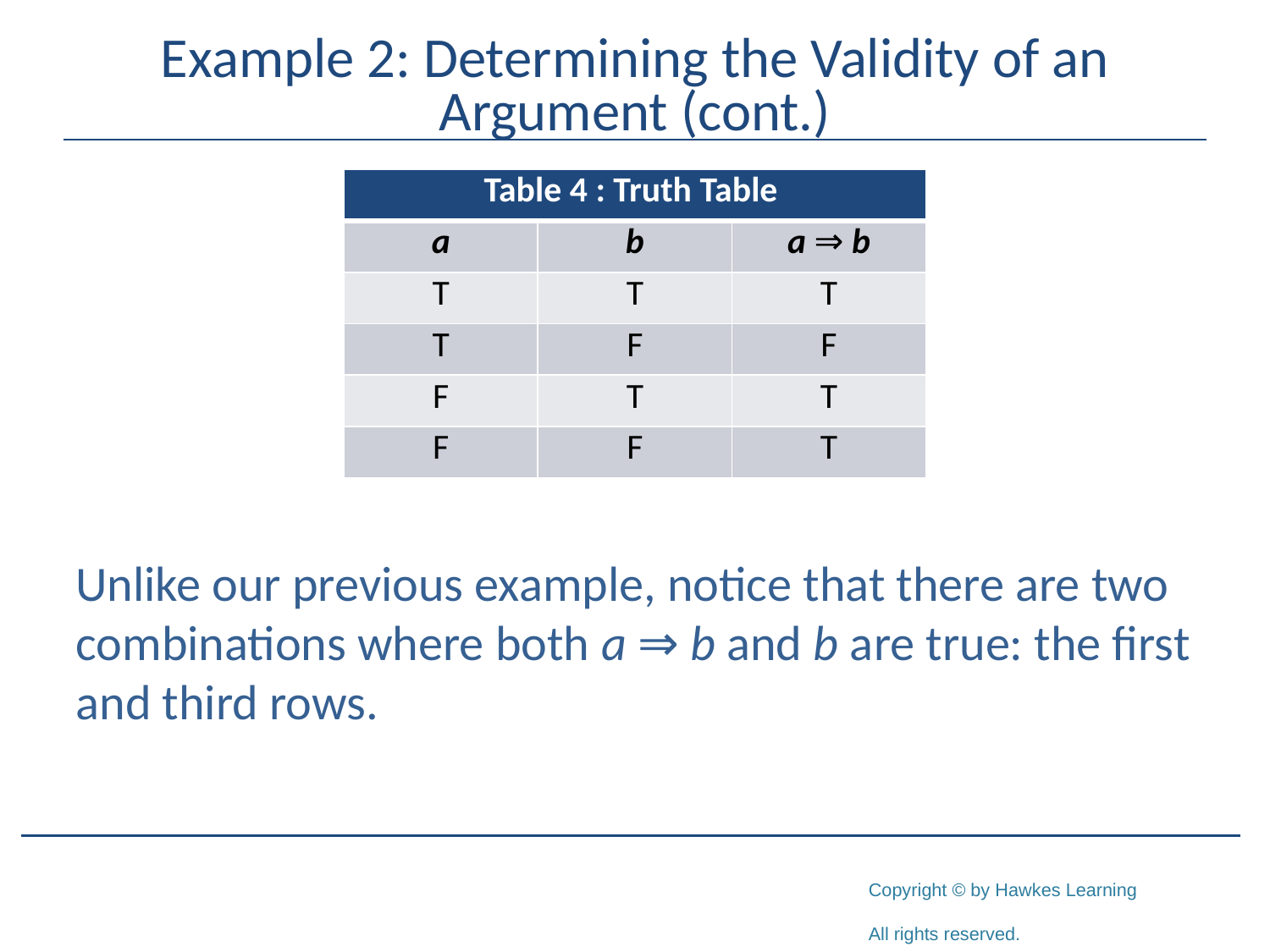

# Example 2: Determining the Validity of an Argument (cont.)
| Table 4 : Truth Table |  |  |
| --- | --- | --- |
| a | b | a ⇒ b |
| T | T | T |
| T | F | F |
| F | T | T |
| F | F | T |
Unlike our previous example, notice that there are two combinations where both a ⇒ b and b are true: the first and third rows.